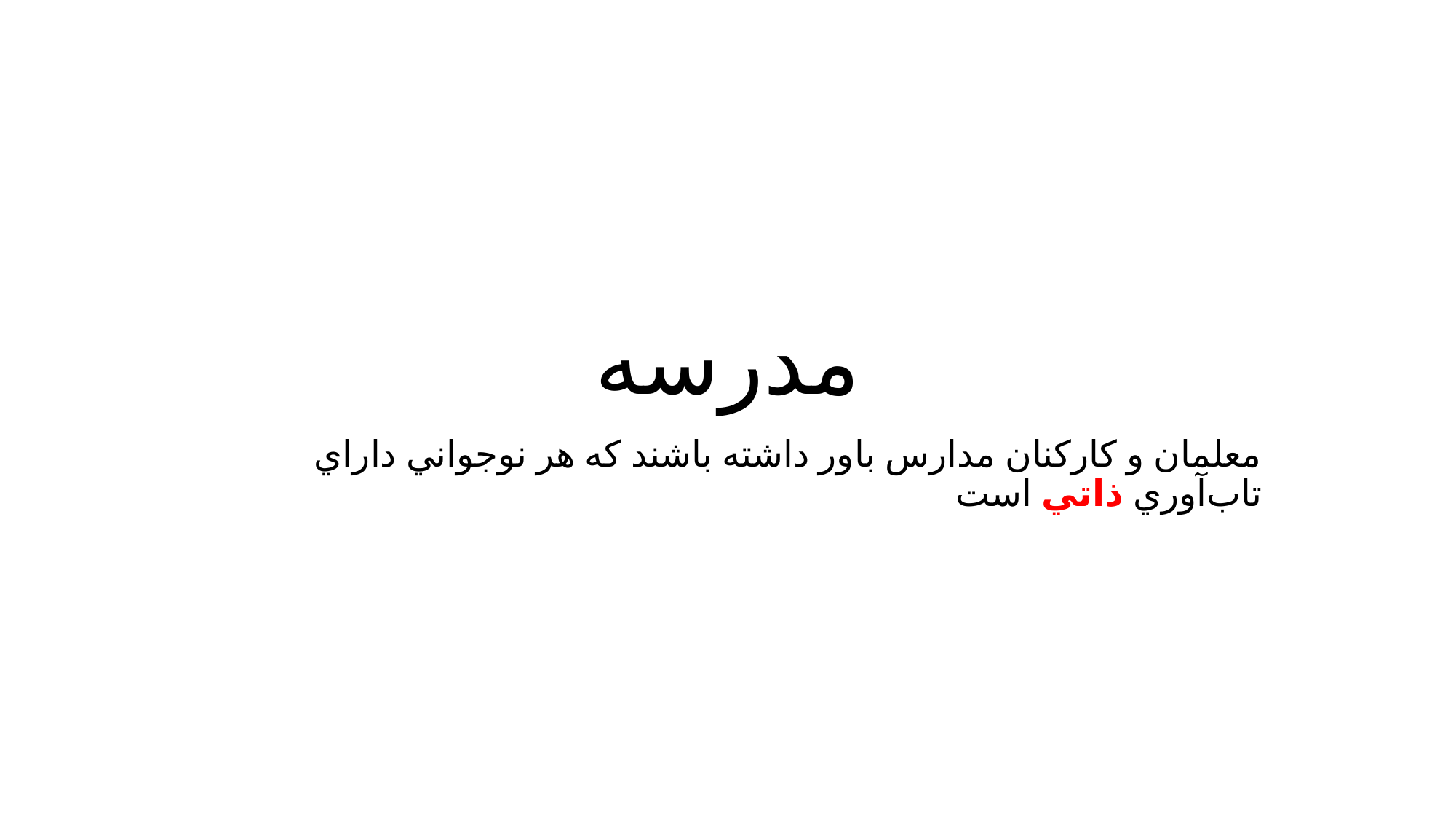

# مدرسه
معلمان و كاركنان مدارس باور داشته باشند كه هر نوجواني داراي تاب‌آوري ذاتي است